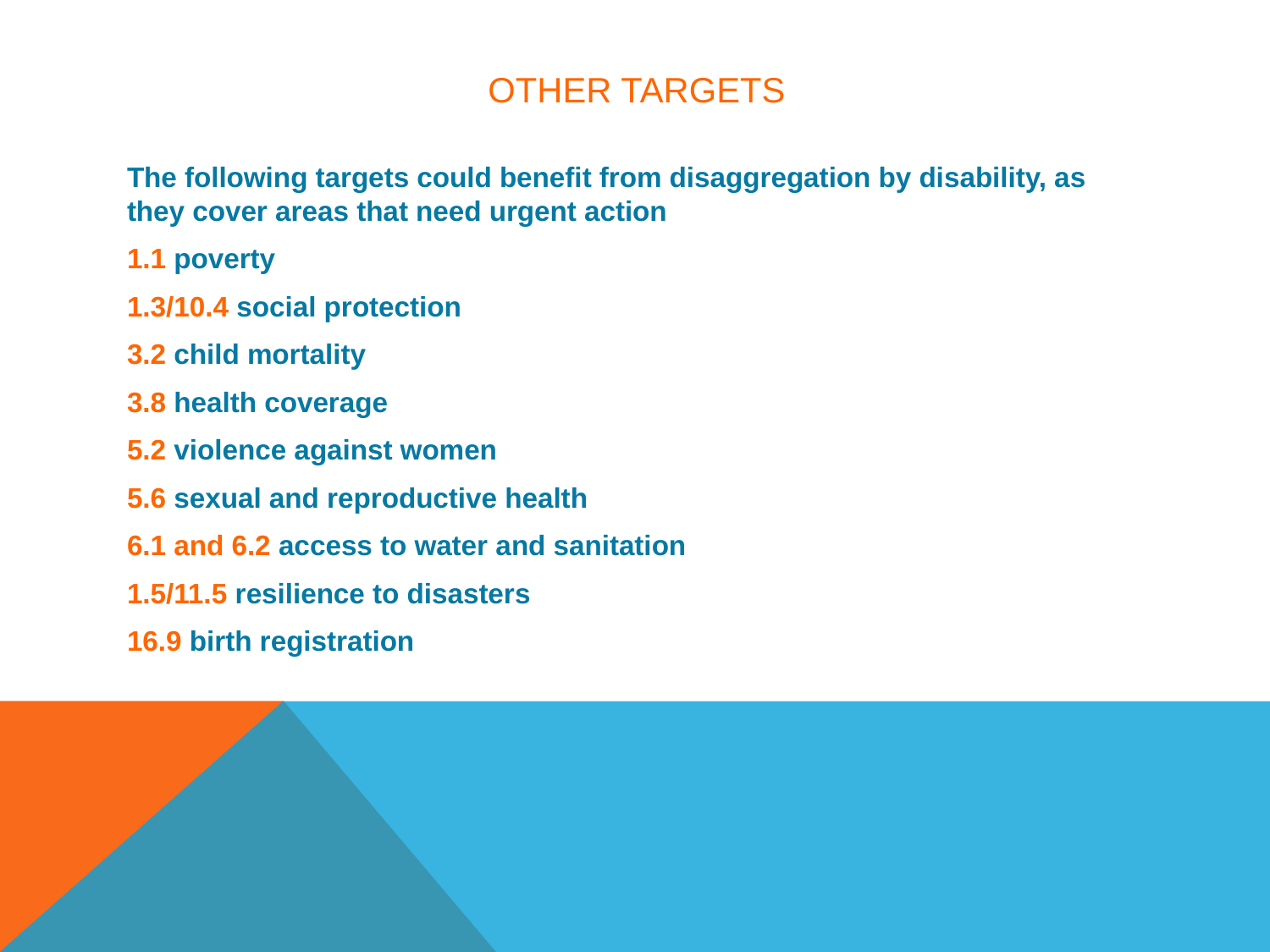

# Other TARGETs
The following targets could benefit from disaggregation by disability, as they cover areas that need urgent action
1.1 poverty
1.3/10.4 social protection
3.2 child mortality
3.8 health coverage
5.2 violence against women
5.6 sexual and reproductive health
6.1 and 6.2 access to water and sanitation
1.5/11.5 resilience to disasters
16.9 birth registration